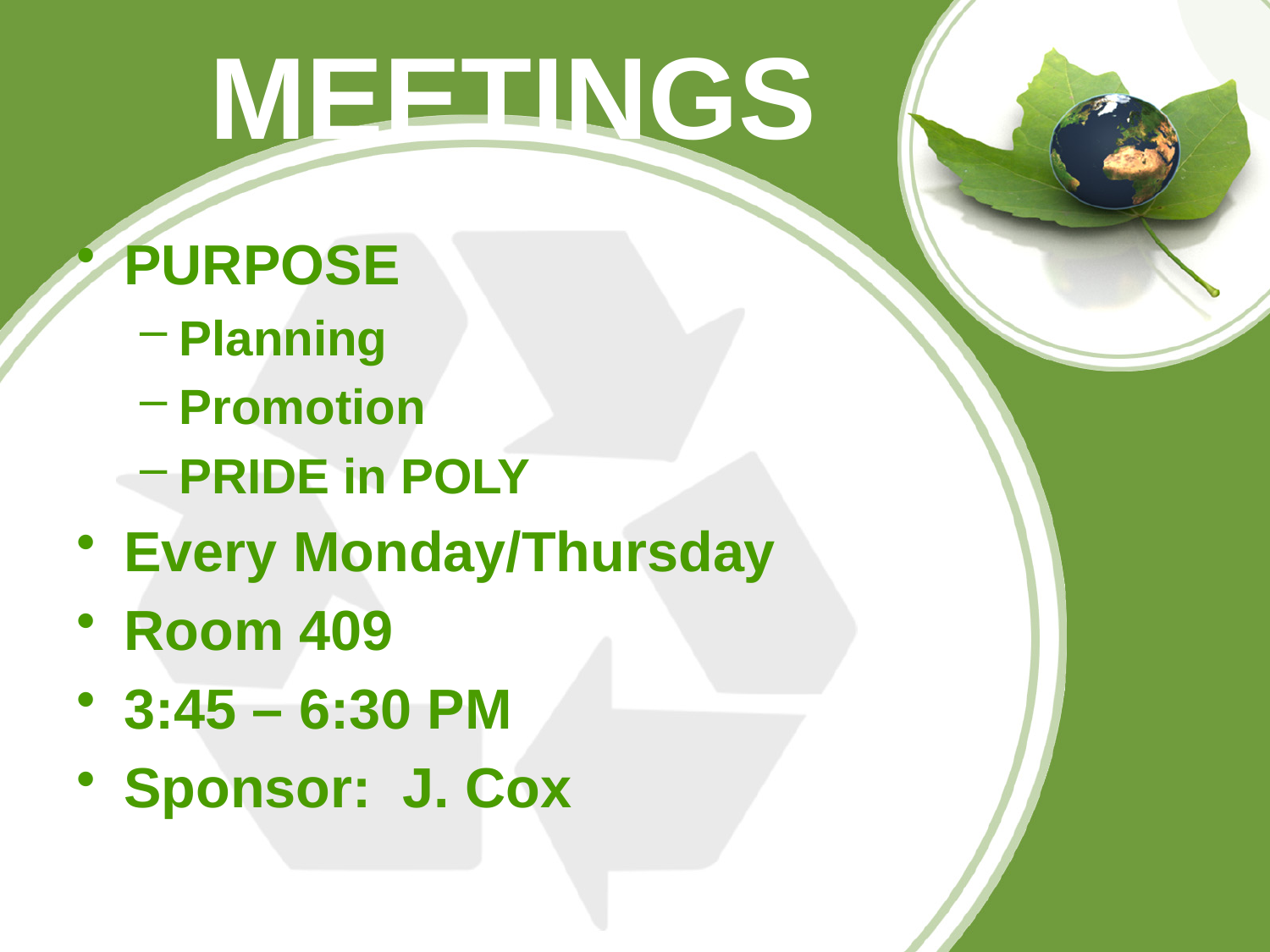

# MEETINGS
PURPOSE
Planning
Promotion
PRIDE in POLY
Every Monday/Thursday
Room 409
3:45 – 6:30 PM
Sponsor:  J. Cox